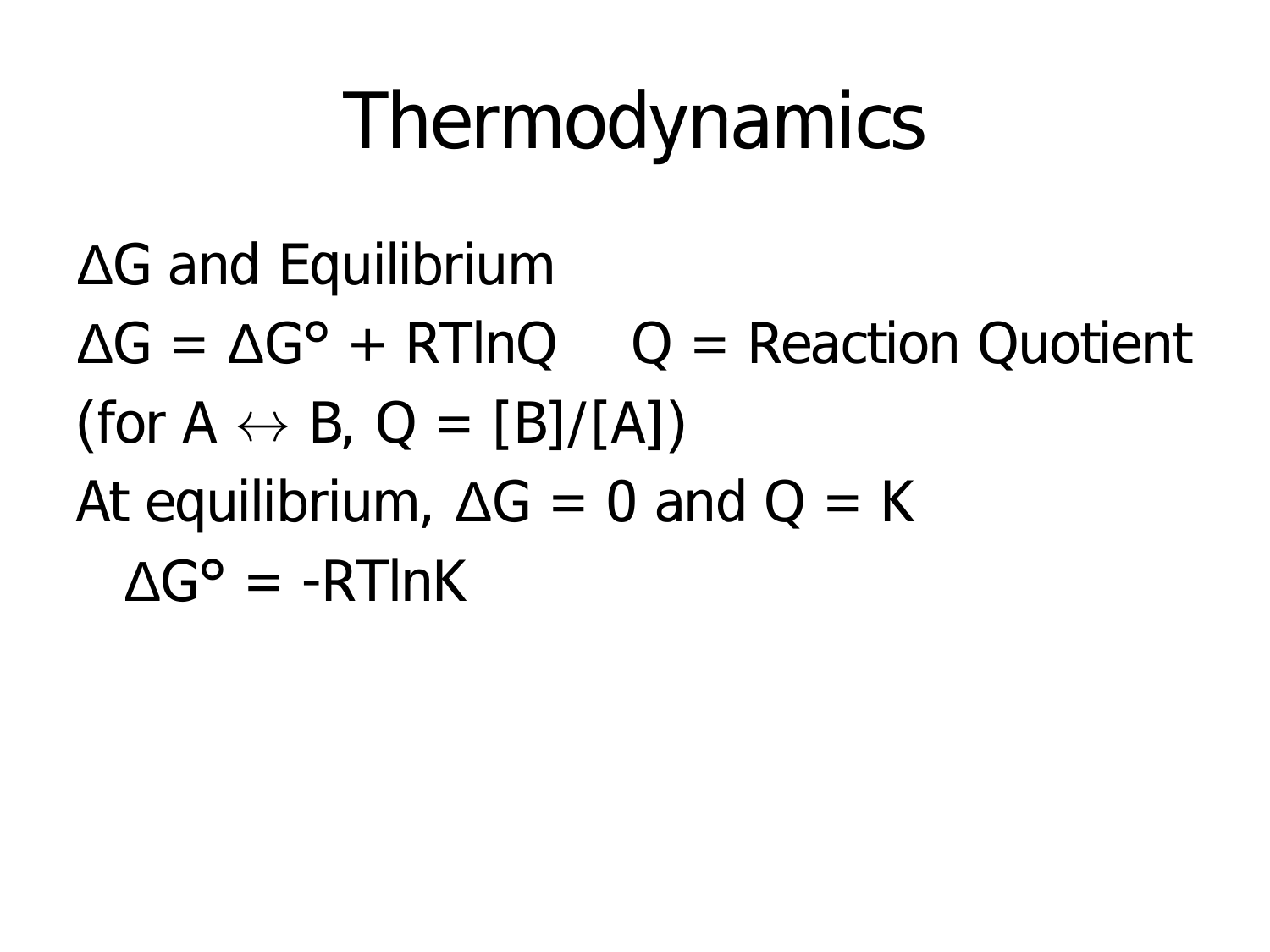

Thermodynamics
ΔG and Equilibrium
ΔG = ΔG° + RTlnQ	Q = Reaction Quotient
(for A ↔ B, Q = [B]/[A])
At equilibrium, ΔG = 0 and Q = K
	ΔG° = -RTlnK